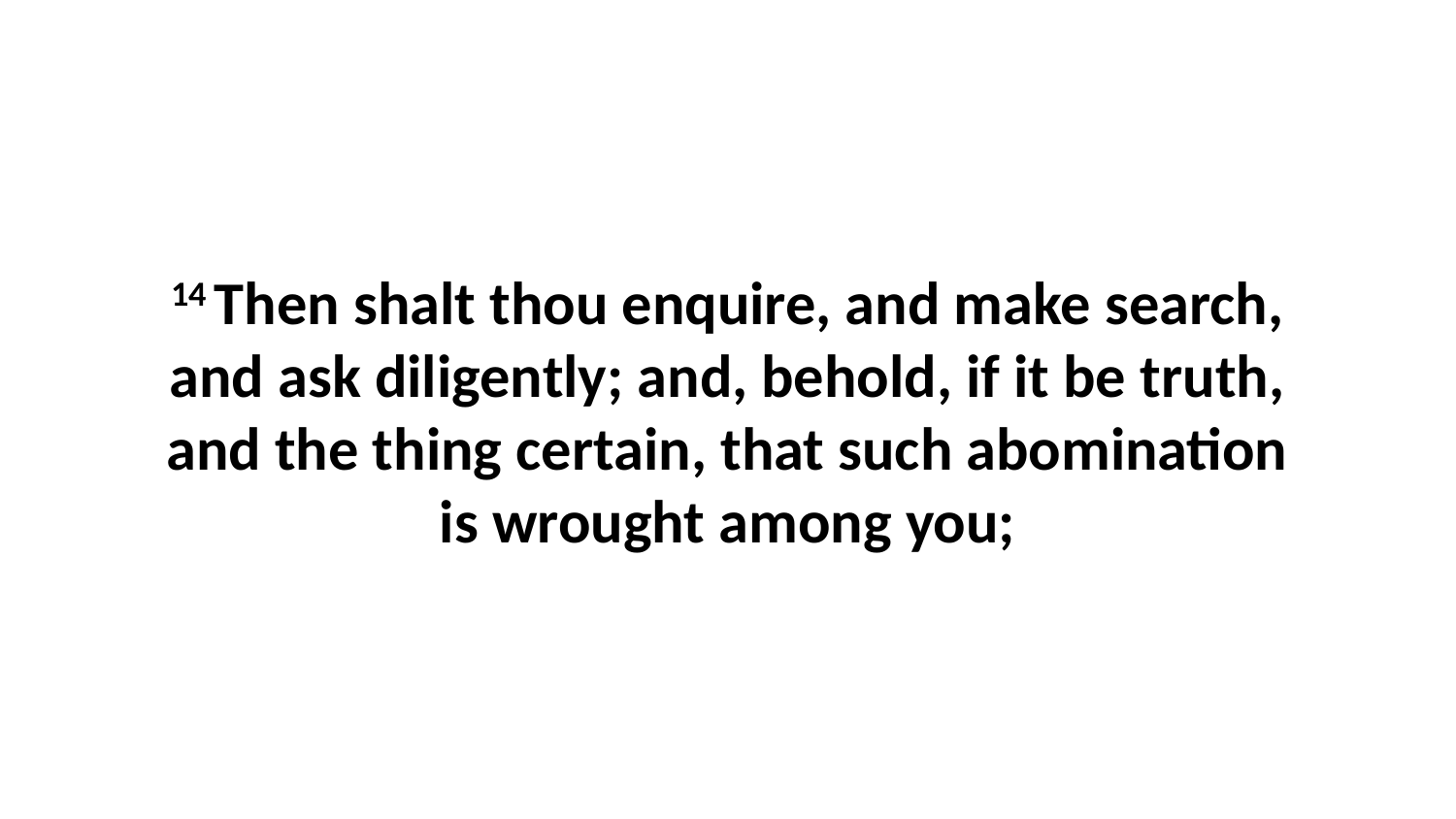

14 Then shalt thou enquire, and make search, and ask diligently; and, behold, if it be truth, and the thing certain, that such abomination is wrought among you;